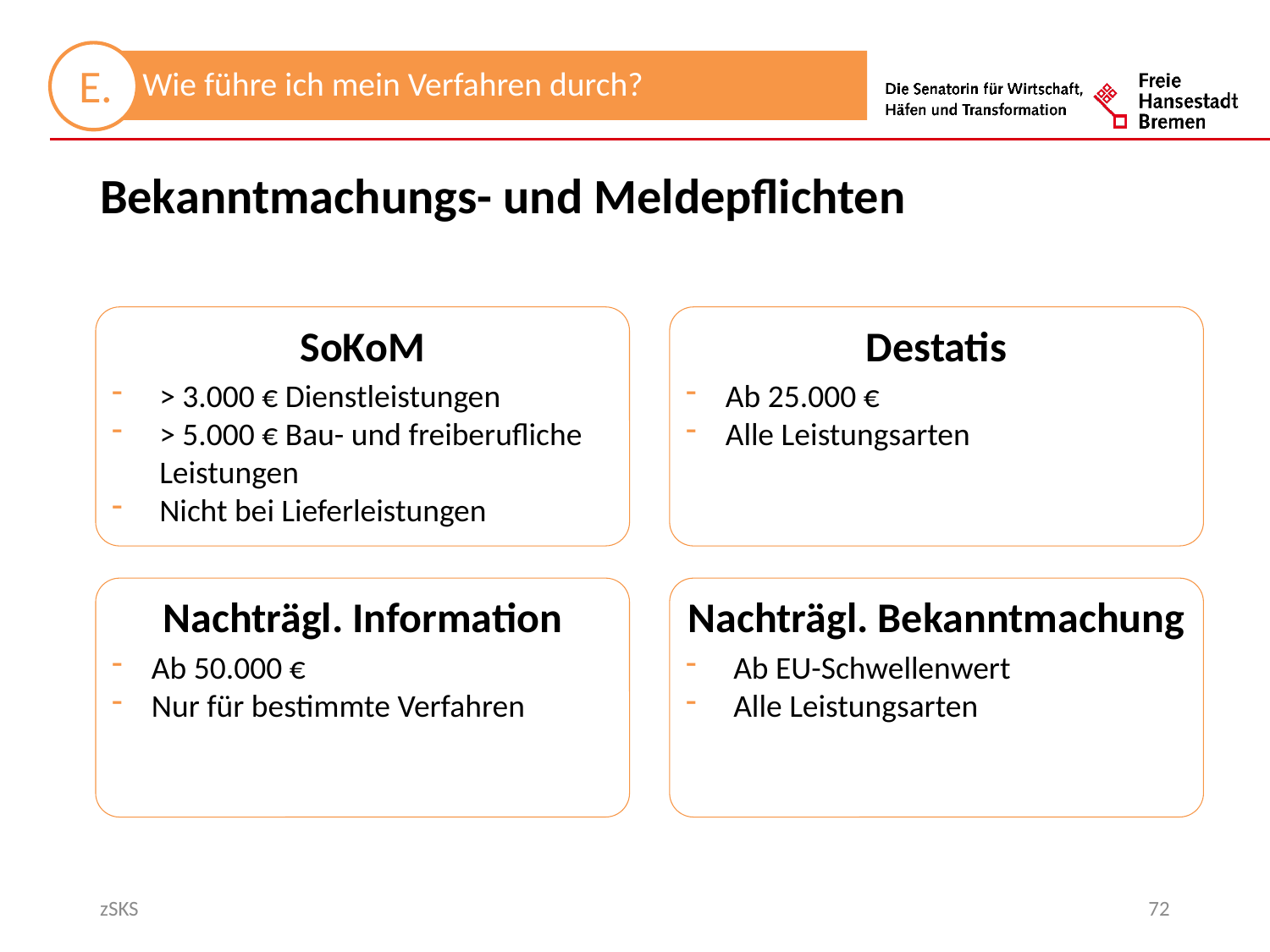

Bekanntmachungs- und Meldepflichten

SoKoM
> 3.000 € Dienstleistungen
> 5.000 € Bau- und freiberufliche Leistungen
Nicht bei Lieferleistungen

Destatis
Ab 25.000 €
Alle Leistungsarten

Nachträgl. Information
Ab 50.000 €
Nur für bestimmte Verfahren

Nachträgl. Bekanntmachung
Ab EU-Schwellenwert
Alle Leistungsarten
zSKS
72